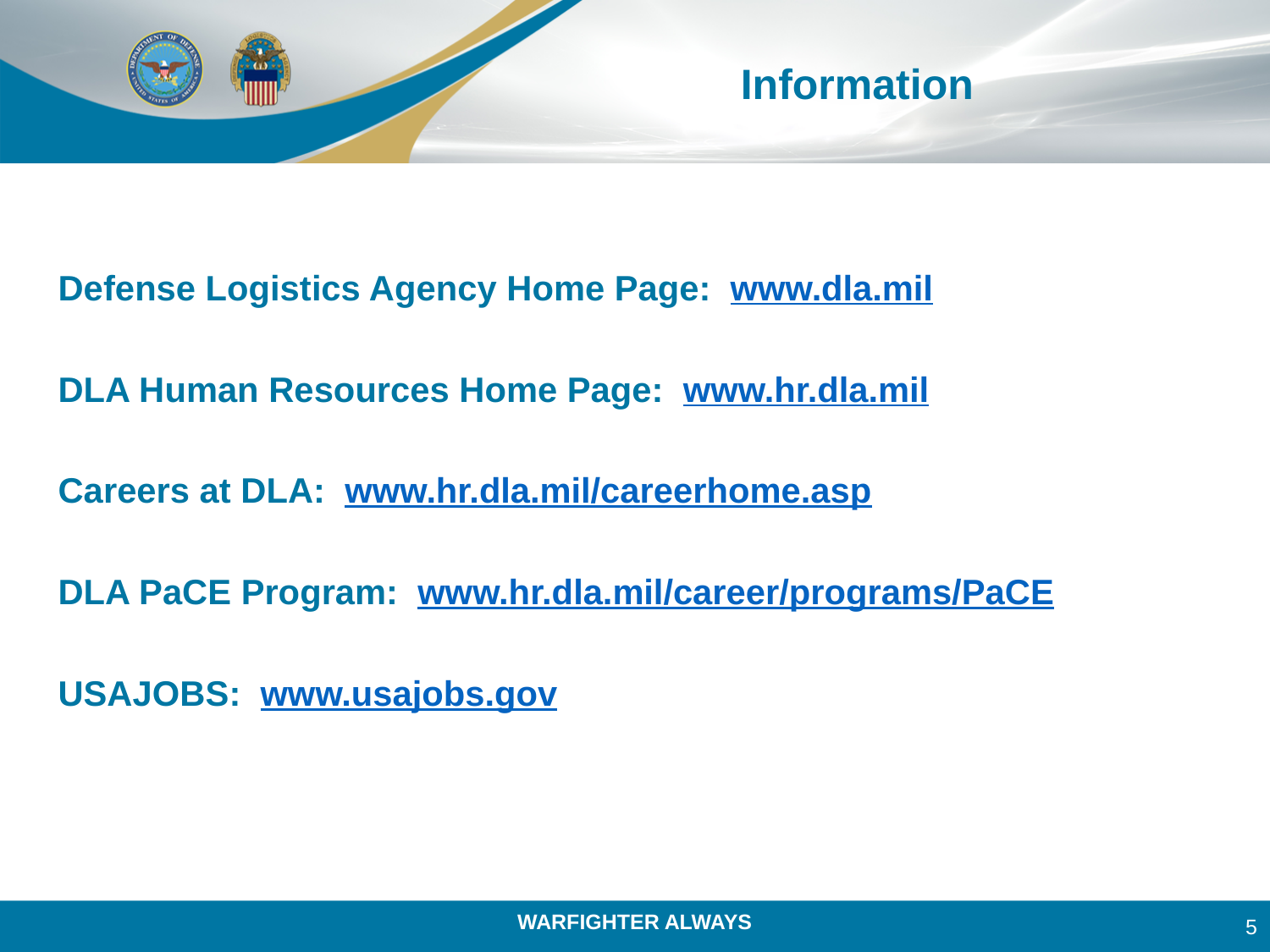

Information
Defense Logistics Agency Home Page:  www.dla.mil

DLA Human Resources Home Page:  www.hr.dla.mil

Careers at DLA:  www.hr.dla.mil/careerhome.asp

DLA PaCE Program:  www.hr.dla.mil/career/programs/PaCE

USAJOBS:  www.usajobs.gov
5